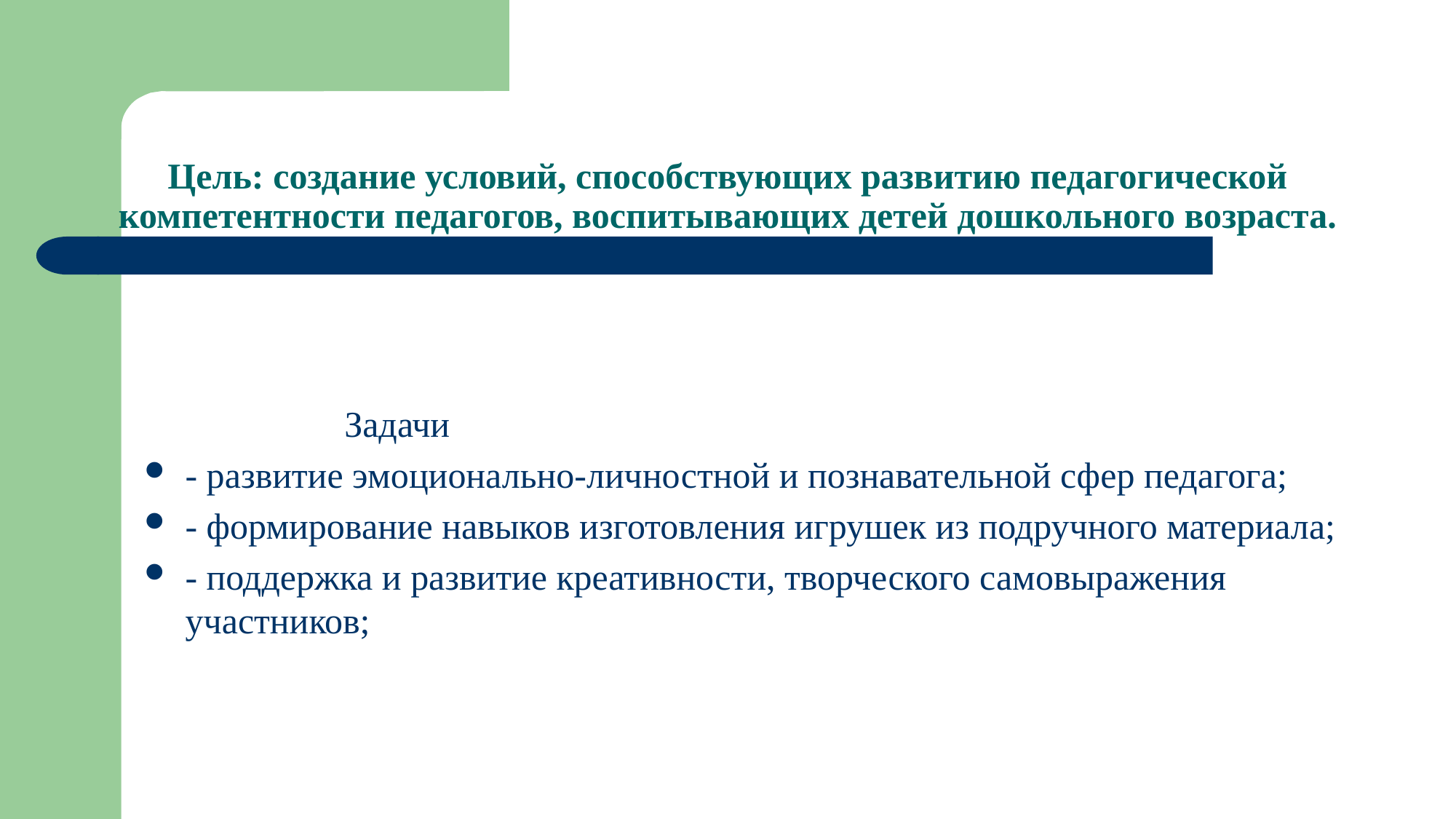

Цель: создание условий, способствующих развитию педагогической компетентности педагогов, воспитывающих детей дошкольного возраста.
                      Задачи
- развитие эмоционально-личностной и познавательной сфер педагога;
- формирование навыков изготовления игрушек из подручного материала;
- поддержка и развитие креативности, творческого самовыражения участников;